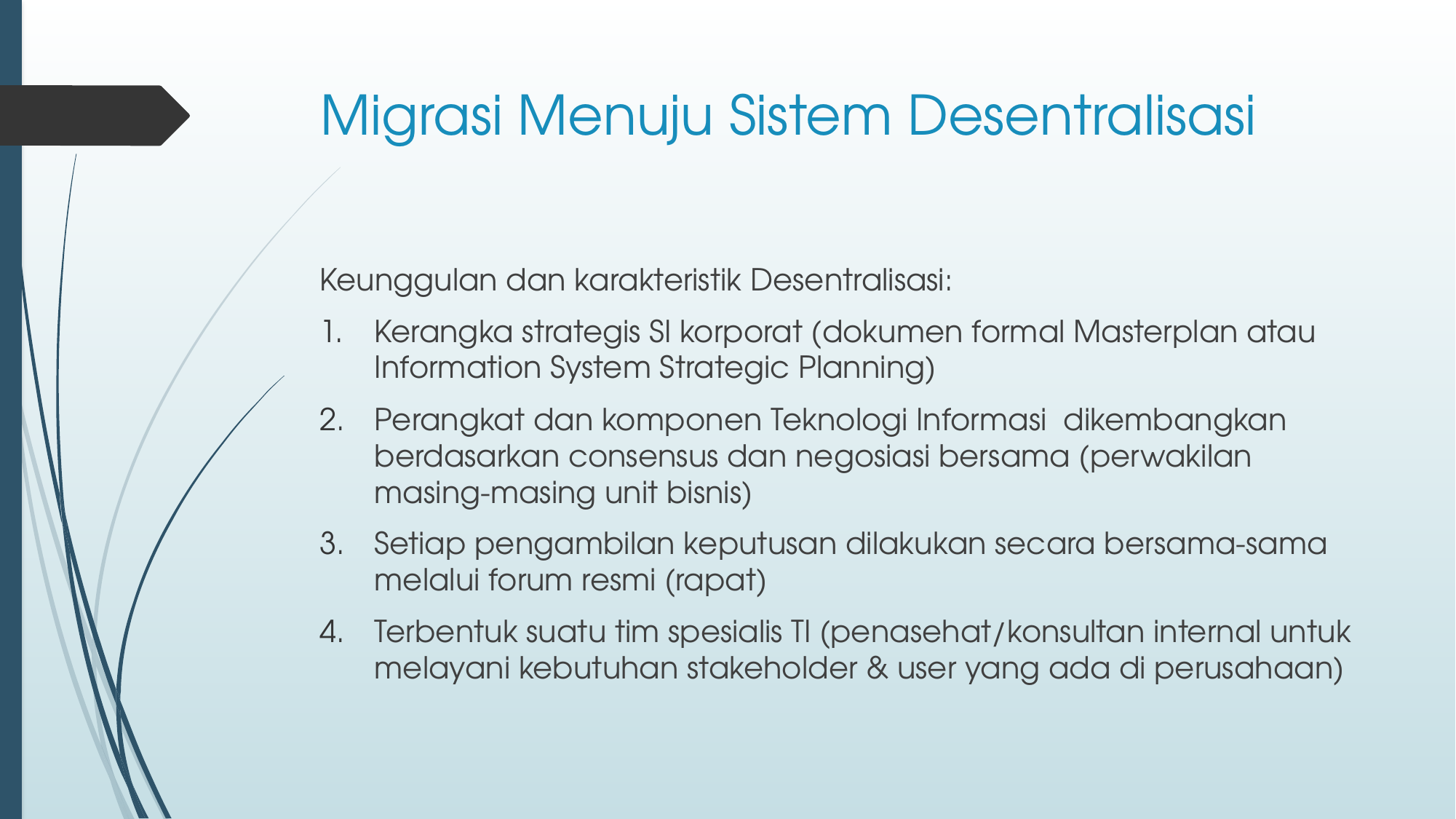

# Migrasi Menuju Sistem Desentralisasi
Keunggulan dan karakteristik Desentralisasi:
Kerangka strategis SI korporat (dokumen formal Masterplan atau Information System Strategic Planning)
Perangkat dan komponen Teknologi Informasi  dikembangkan berdasarkan consensus dan negosiasi bersama (perwakilan masing-masing unit bisnis)
Setiap pengambilan keputusan dilakukan secara bersama-sama melalui forum resmi (rapat)
Terbentuk suatu tim spesialis TI (penasehat/konsultan internal untuk melayani kebutuhan stakeholder & user yang ada di perusahaan)